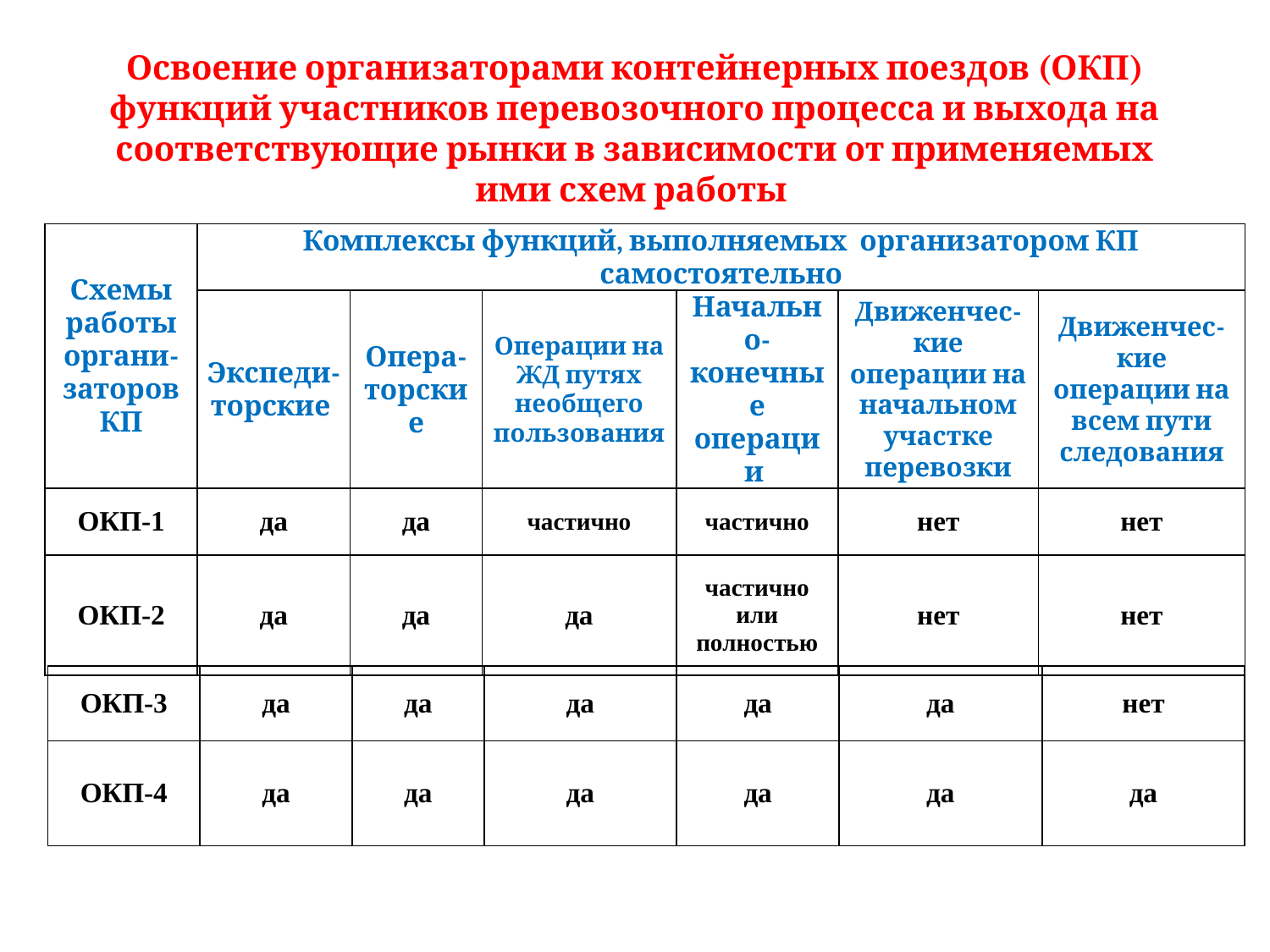

# Освоение организаторами контейнерных поездов (ОКП) функций участников перевозочного процесса и выхода на соответствующие рынки в зависимости от применяемых ими схем работы
| Схемы работы органи-заторов КП | Комплексы функций, выполняемых организатором КП самостоятельно |  |  |  |  |  |
| --- | --- | --- | --- | --- | --- | --- |
|  | Экспеди-торские | Опера-торские | Операции на ЖД путях необщего пользования | Начально-конечные операции | Движенчес-кие операции на начальном участке перевозки | Движенчес-кие операции на всем пути следования |
| ОКП-1 | да | да | частично | частично | нет | нет |
| ОКП-2 | да | да | да | частично или полностью | нет | нет |
| ОКП-3 | да | да | да | да | да | нет |
| --- | --- | --- | --- | --- | --- | --- |
| ОКП-4 | да | да | да | да | да | да |